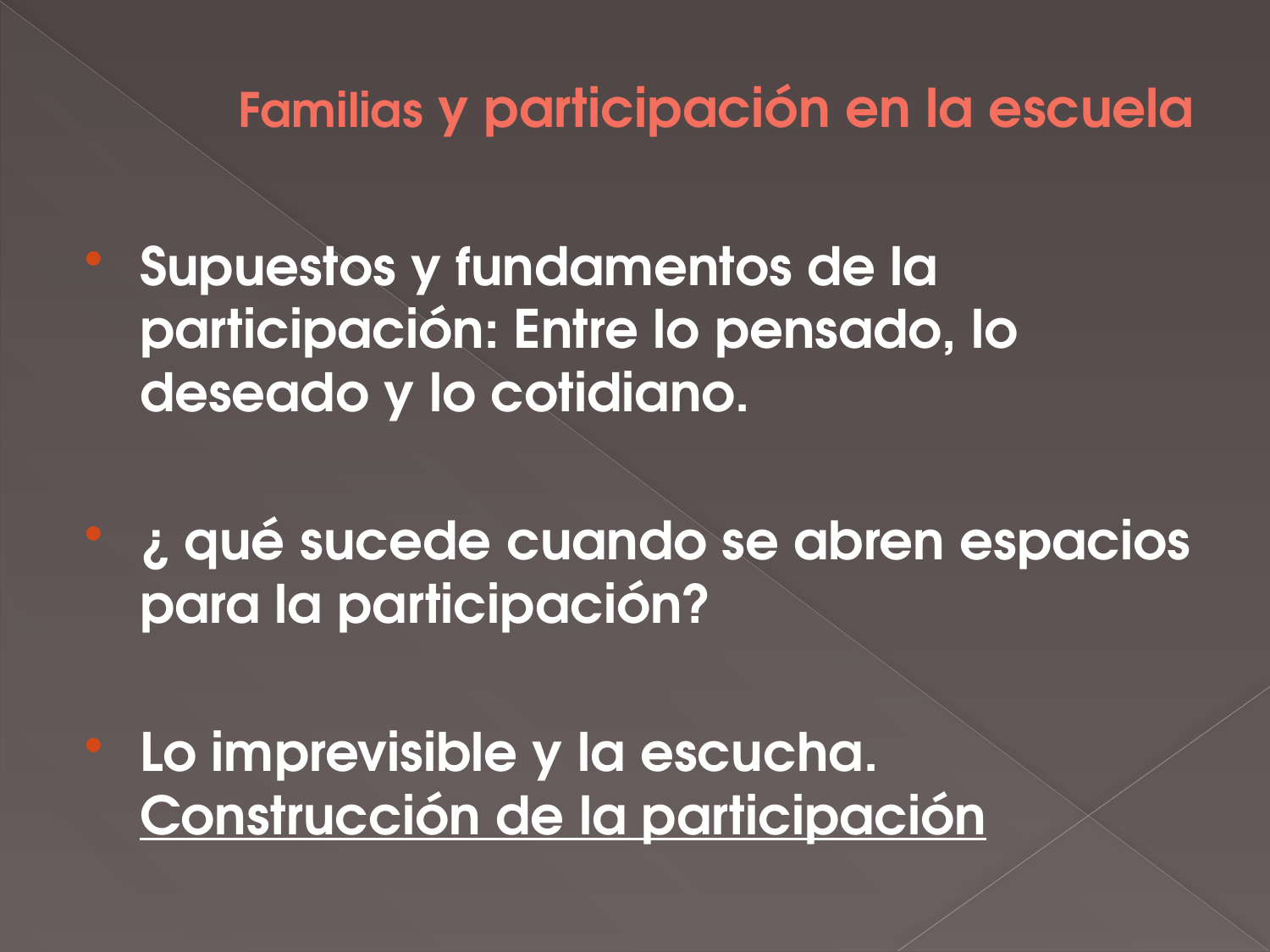

#
Familias y participación en la escuela
Supuestos y fundamentos de la participación: Entre lo pensado, lo deseado y lo cotidiano.

¿ qué sucede cuando se abren espacios para la participación?

Lo imprevisible y la escucha.  Construcción de la participación